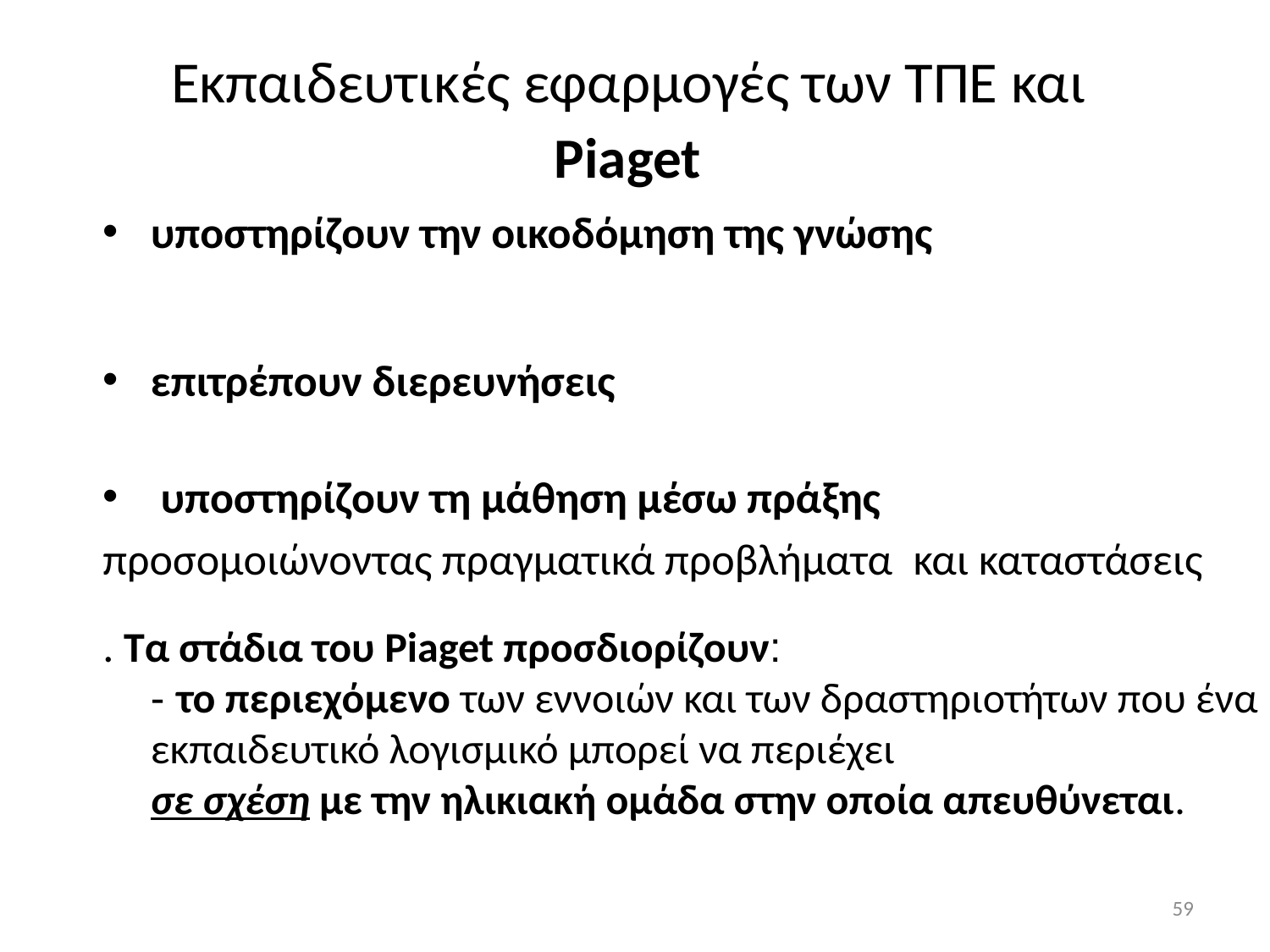

# Εκπαιδευτικές εφαρμογές των ΤΠΕ και Piaget

υποστηρίζουν την οικοδόμηση της γνώσης

επιτρέπουν διερευνήσεις

 υποστηρίζουν τη μάθηση μέσω πράξης
προσομοιώνοντας πραγματικά προβλήματα  και καταστάσεις
. Τα στάδια του Piaget προσδιορίζουν:
- το περιεχόμενο των εννοιών και των δραστηριοτήτων που ένα εκπαιδευτικό λογισμικό μπορεί να περιέχει
σε σχέση με την ηλικιακή ομάδα στην οποία απευθύνεται.

59